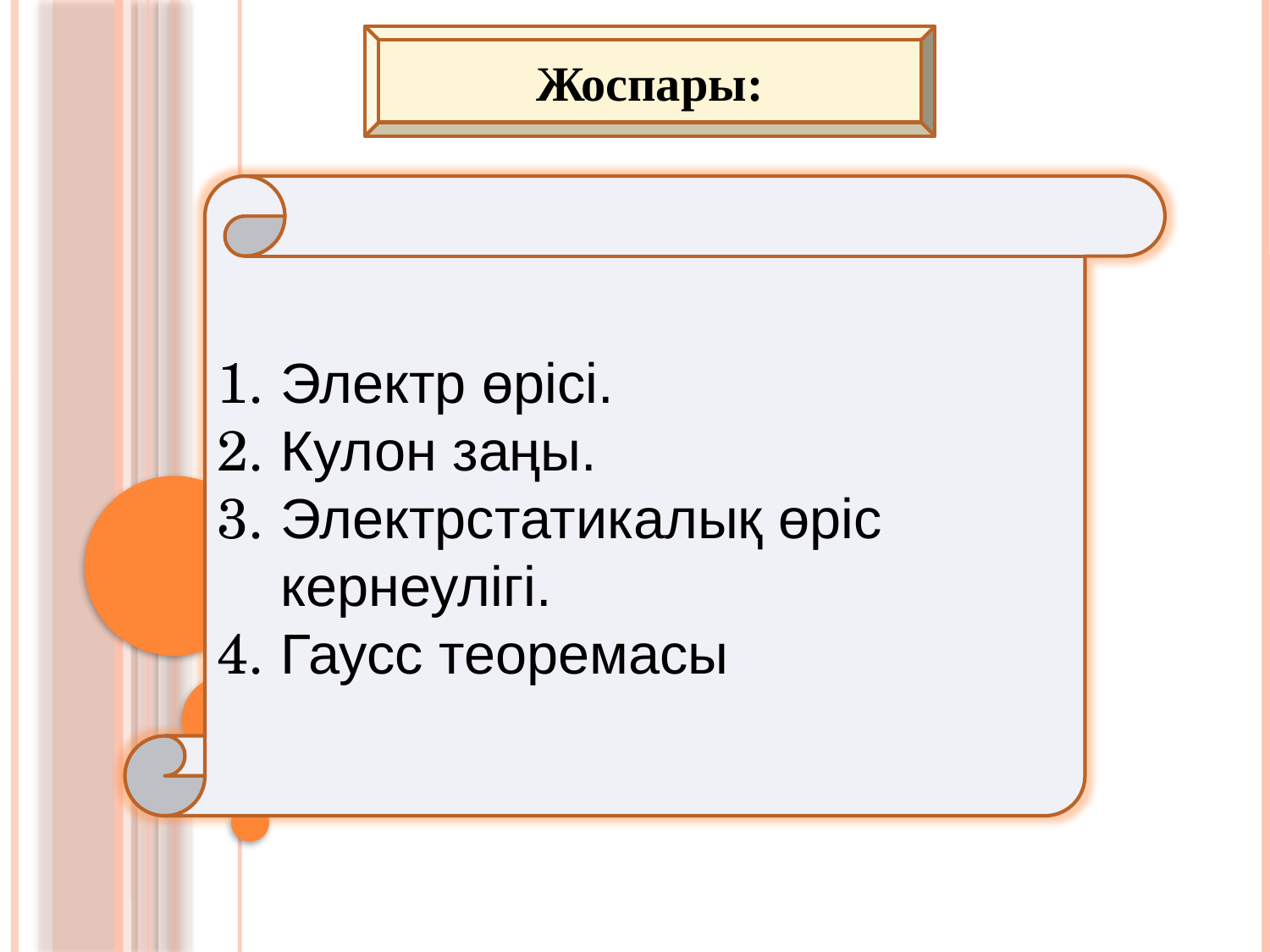

Жоспары:
Электр өрісі.
Кулон заңы.
Электрстатикалық өріс кернеулігі.
Гаусс теоремасы